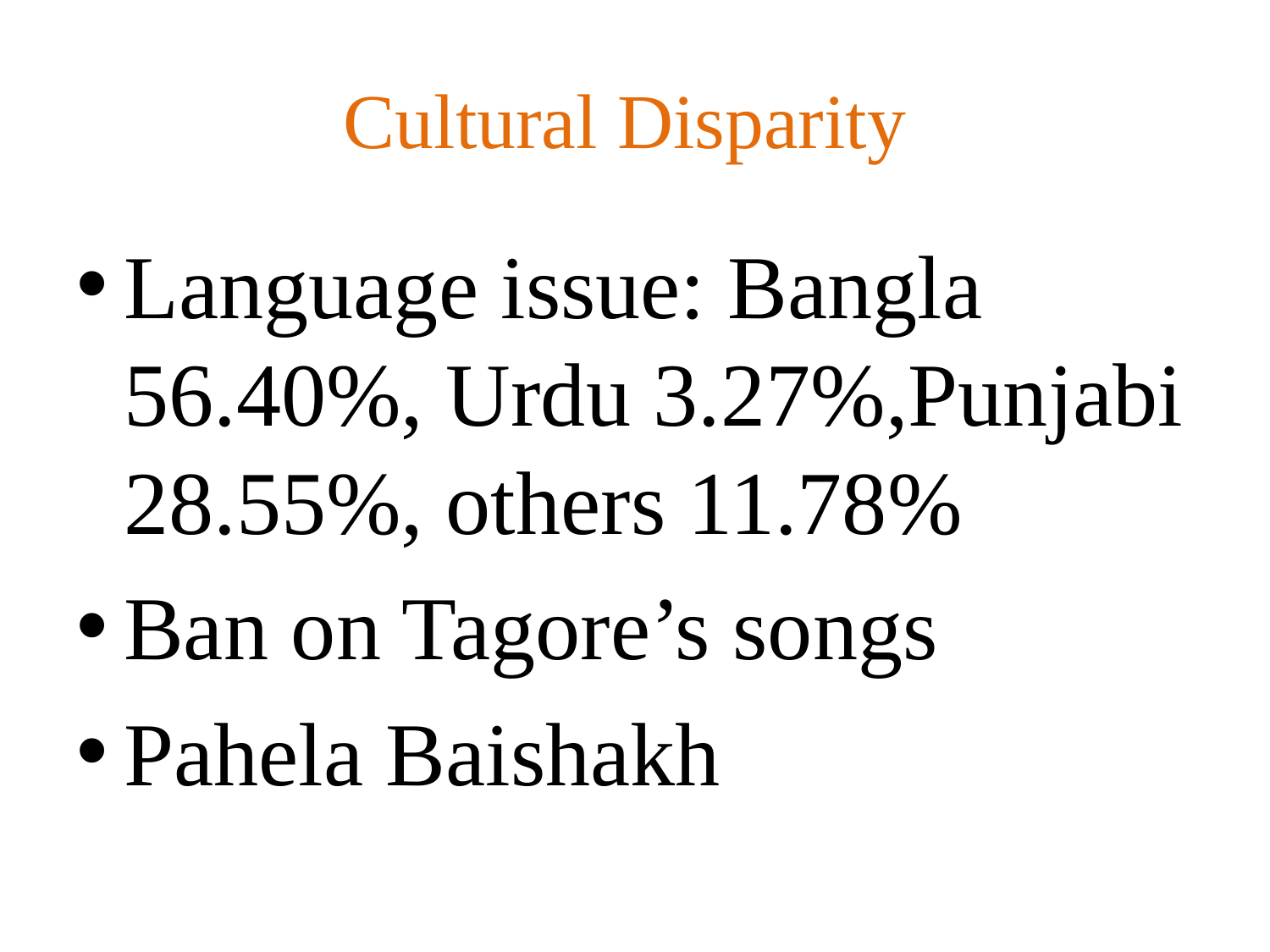

# Cultural Disparity
Language issue: Bangla 56.40%, Urdu 3.27%,Punjabi 28.55%, others 11.78%
Ban on Tagore’s songs
Pahela Baishakh